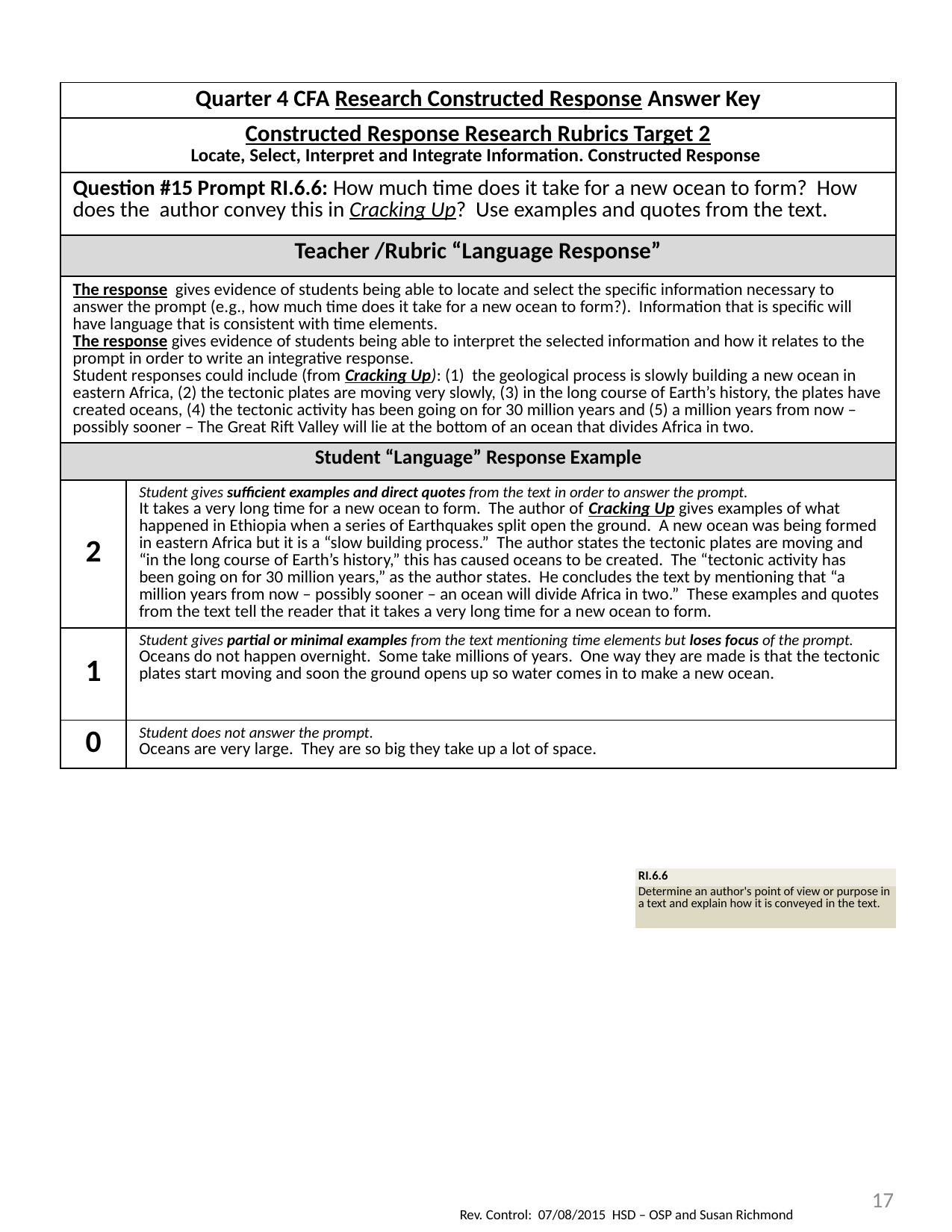

| Quarter 4 CFA Research Constructed Response Answer Key |  |
| --- | --- |
| Constructed Response Research Rubrics Target 2 Locate, Select, Interpret and Integrate Information. Constructed Response |  |
| Question #15 Prompt RI.6.6: How much time does it take for a new ocean to form? How does the author convey this in Cracking Up? Use examples and quotes from the text. |  |
| Teacher /Rubric “Language Response” |  |
| The response gives evidence of students being able to locate and select the specific information necessary to answer the prompt (e.g., how much time does it take for a new ocean to form?). Information that is specific will have language that is consistent with time elements. The response gives evidence of students being able to interpret the selected information and how it relates to the prompt in order to write an integrative response. Student responses could include (from Cracking Up): (1) the geological process is slowly building a new ocean in eastern Africa, (2) the tectonic plates are moving very slowly, (3) in the long course of Earth’s history, the plates have created oceans, (4) the tectonic activity has been going on for 30 million years and (5) a million years from now – possibly sooner – The Great Rift Valley will lie at the bottom of an ocean that divides Africa in two. |  |
| Student “Language” Response Example |  |
| 2 | Student gives sufficient examples and direct quotes from the text in order to answer the prompt. It takes a very long time for a new ocean to form. The author of Cracking Up gives examples of what happened in Ethiopia when a series of Earthquakes split open the ground. A new ocean was being formed in eastern Africa but it is a “slow building process.” The author states the tectonic plates are moving and “in the long course of Earth’s history,” this has caused oceans to be created. The “tectonic activity has been going on for 30 million years,” as the author states. He concludes the text by mentioning that “a million years from now – possibly sooner – an ocean will divide Africa in two.” These examples and quotes from the text tell the reader that it takes a very long time for a new ocean to form. |
| 1 | Student gives partial or minimal examples from the text mentioning time elements but loses focus of the prompt. Oceans do not happen overnight. Some take millions of years. One way they are made is that the tectonic plates start moving and soon the ground opens up so water comes in to make a new ocean. |
| 0 | Student does not answer the prompt. Oceans are very large. They are so big they take up a lot of space. |
| RI.6.6 |
| --- |
| Determine an author's point of view or purpose in a text and explain how it is conveyed in the text. |
17